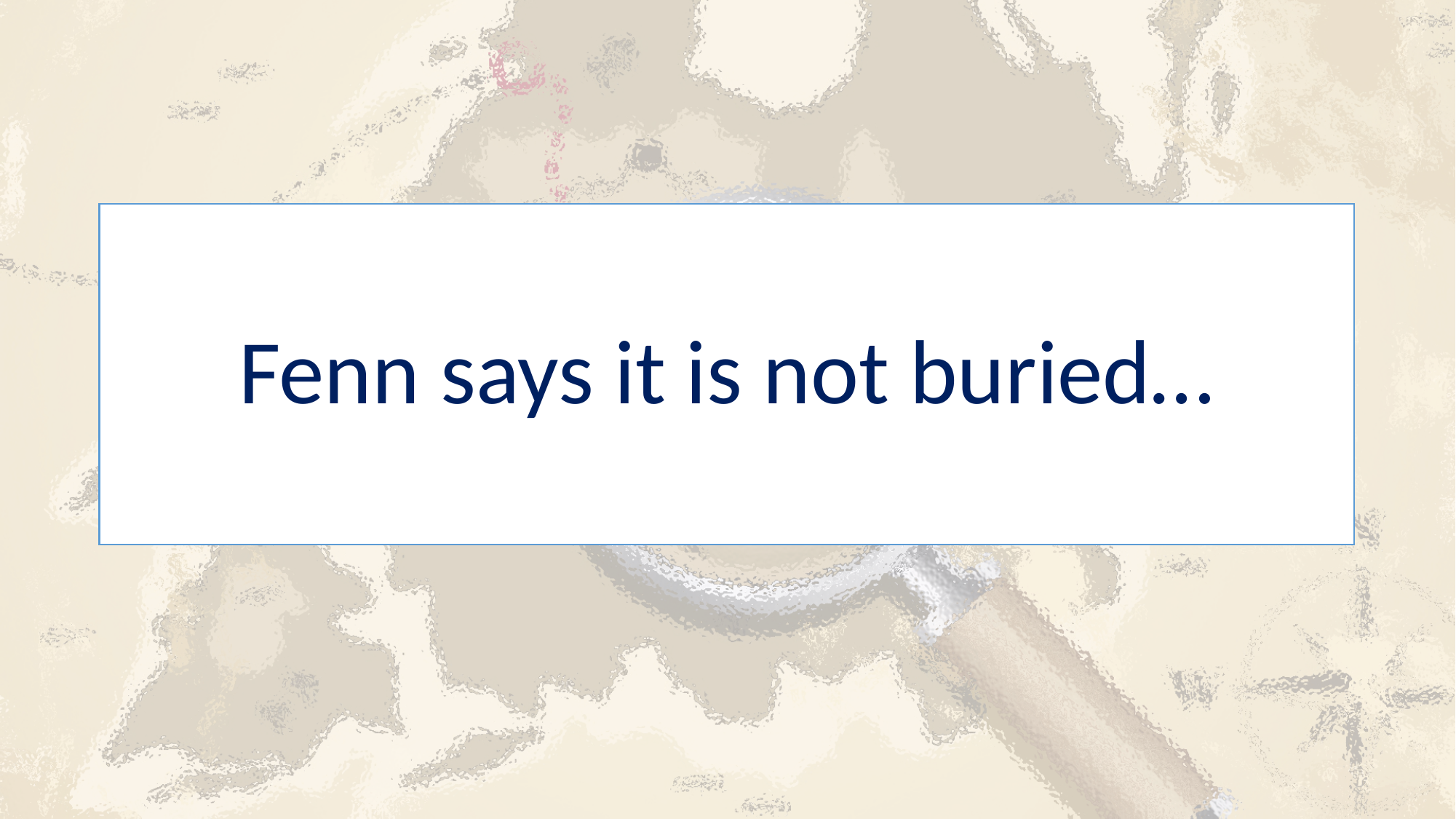

# Fenn says it is not buried…